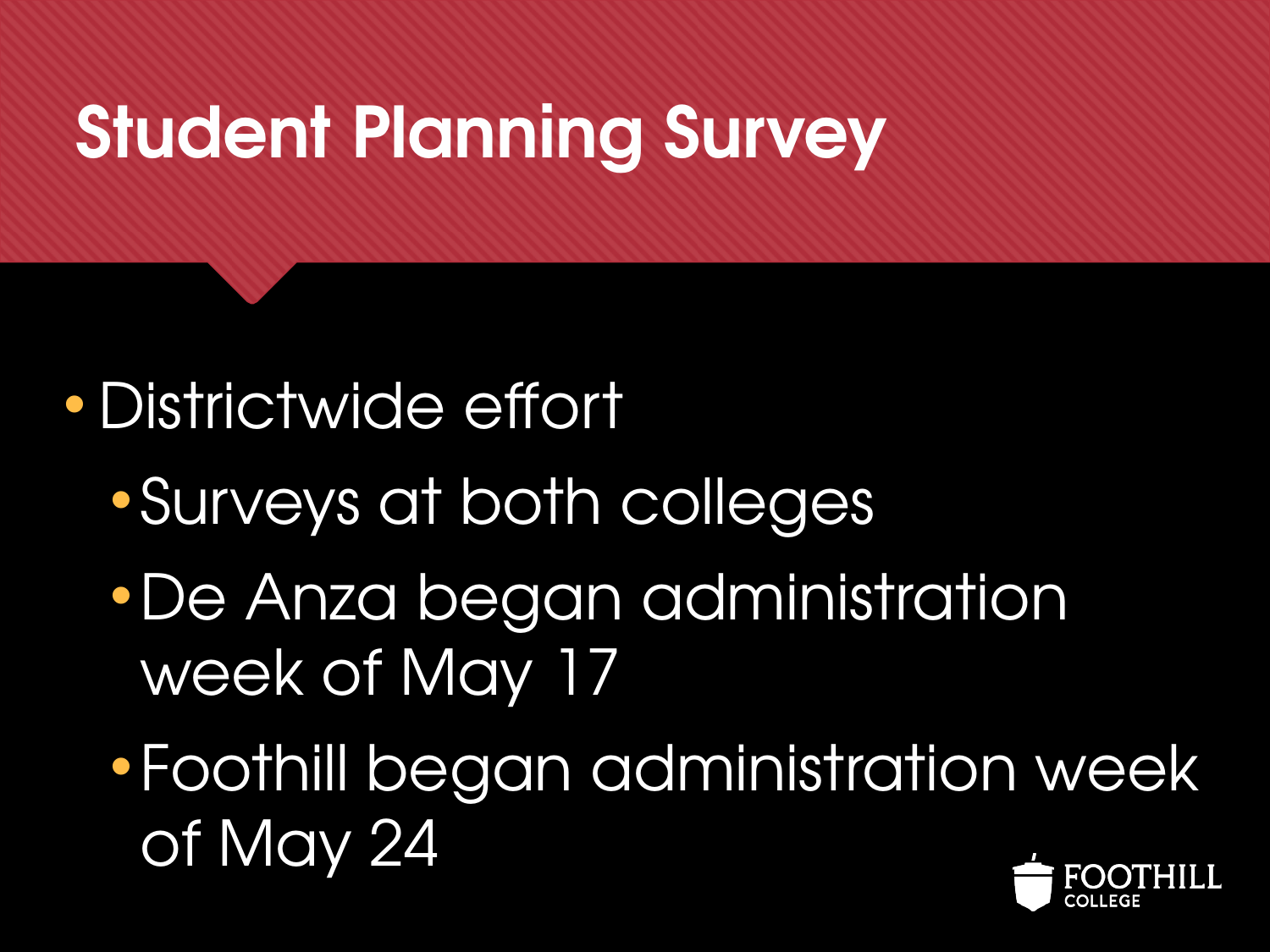

# Student Planning Survey
Districtwide effort
Surveys at both colleges
De Anza began administration week of May 17
Foothill began administration week of May 24